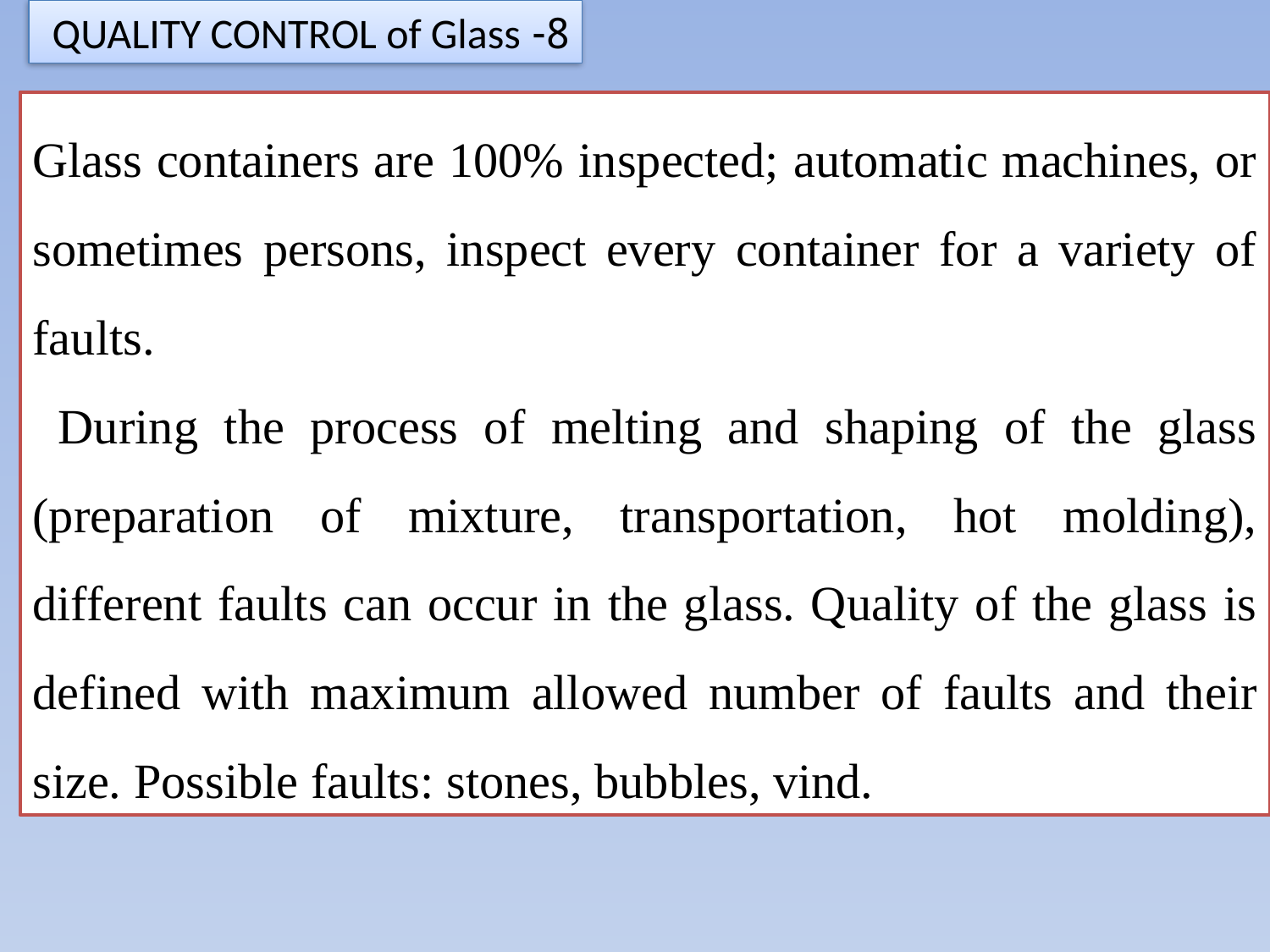

8- QUALITY CONTROL of Glass
Glass containers are 100% inspected; automatic machines, or sometimes persons, inspect every container for a variety of faults.
 During the process of melting and shaping of the glass (preparation of mixture, transportation, hot molding), different faults can occur in the glass. Quality of the glass is defined with maximum allowed number of faults and their size. Possible faults: stones, bubbles, vind.